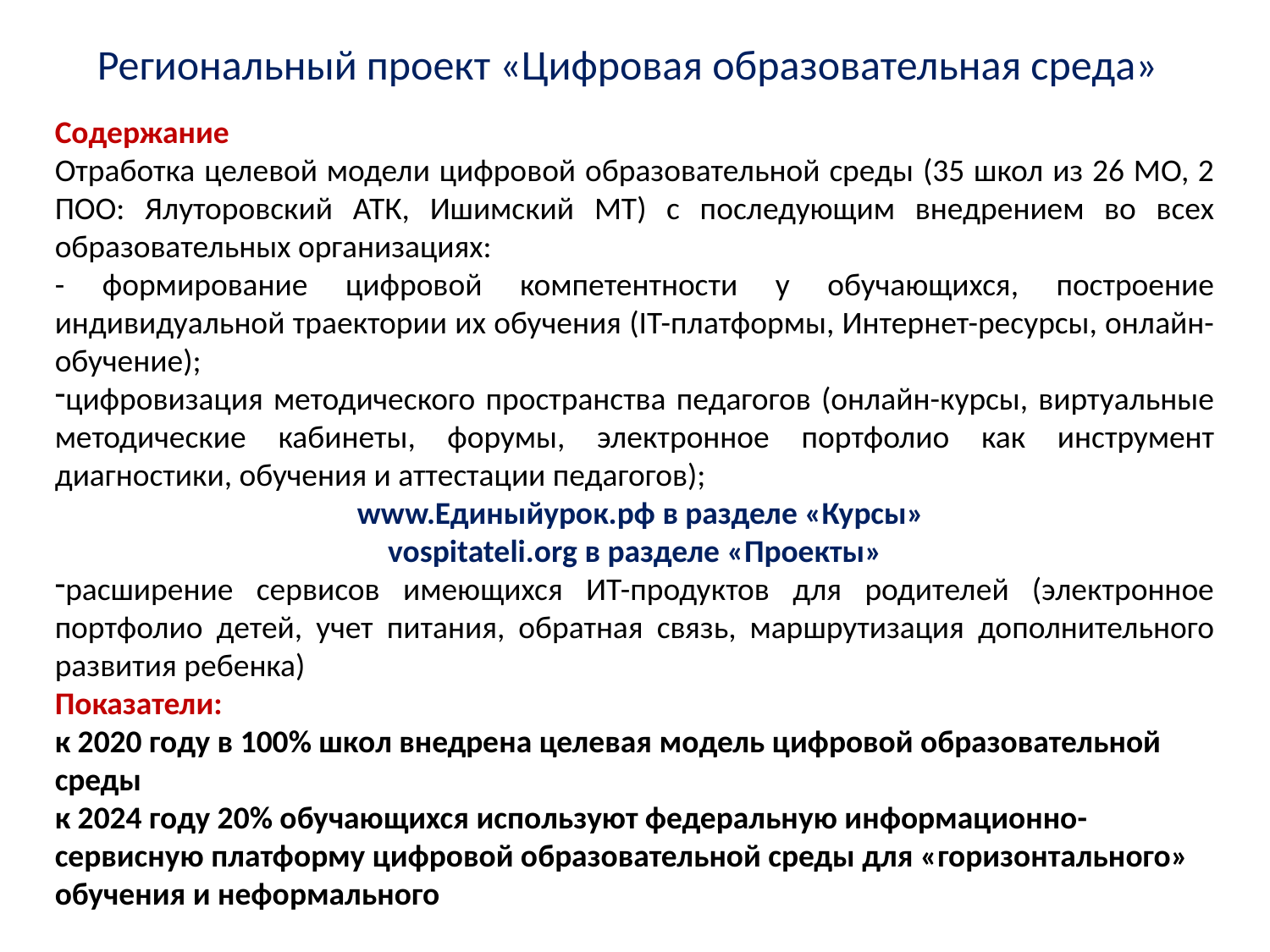

Региональный проект «Цифровая образовательная среда»
Содержание
Отработка целевой модели цифровой образовательной среды (35 школ из 26 МО, 2 ПОО: Ялуторовский АТК, Ишимский МТ) с последующим внедрением во всех образовательных организациях:
- формирование цифровой компетентности у обучающихся, построение индивидуальной траектории их обучения (IТ-платформы, Интернет-ресурсы, онлайн-обучение);
цифровизация методического пространства педагогов (онлайн-курсы, виртуальные методические кабинеты, форумы, электронное портфолио как инструмент диагностики, обучения и аттестации педагогов);
                                          www.Единыйурок.рф в разделе «Курсы»
vospitateli.org в разделе «Проекты»
расширение сервисов имеющихся ИТ-продуктов для родителей (электронное портфолио детей, учет питания, обратная связь, маршрутизация дополнительного развития ребенка)
Показатели:
к 2020 году в 100% школ внедрена целевая модель цифровой образовательной среды
к 2024 году 20% обучающихся используют федеральную информационно-сервисную платформу цифровой образовательной среды для «горизонтального» обучения и неформального